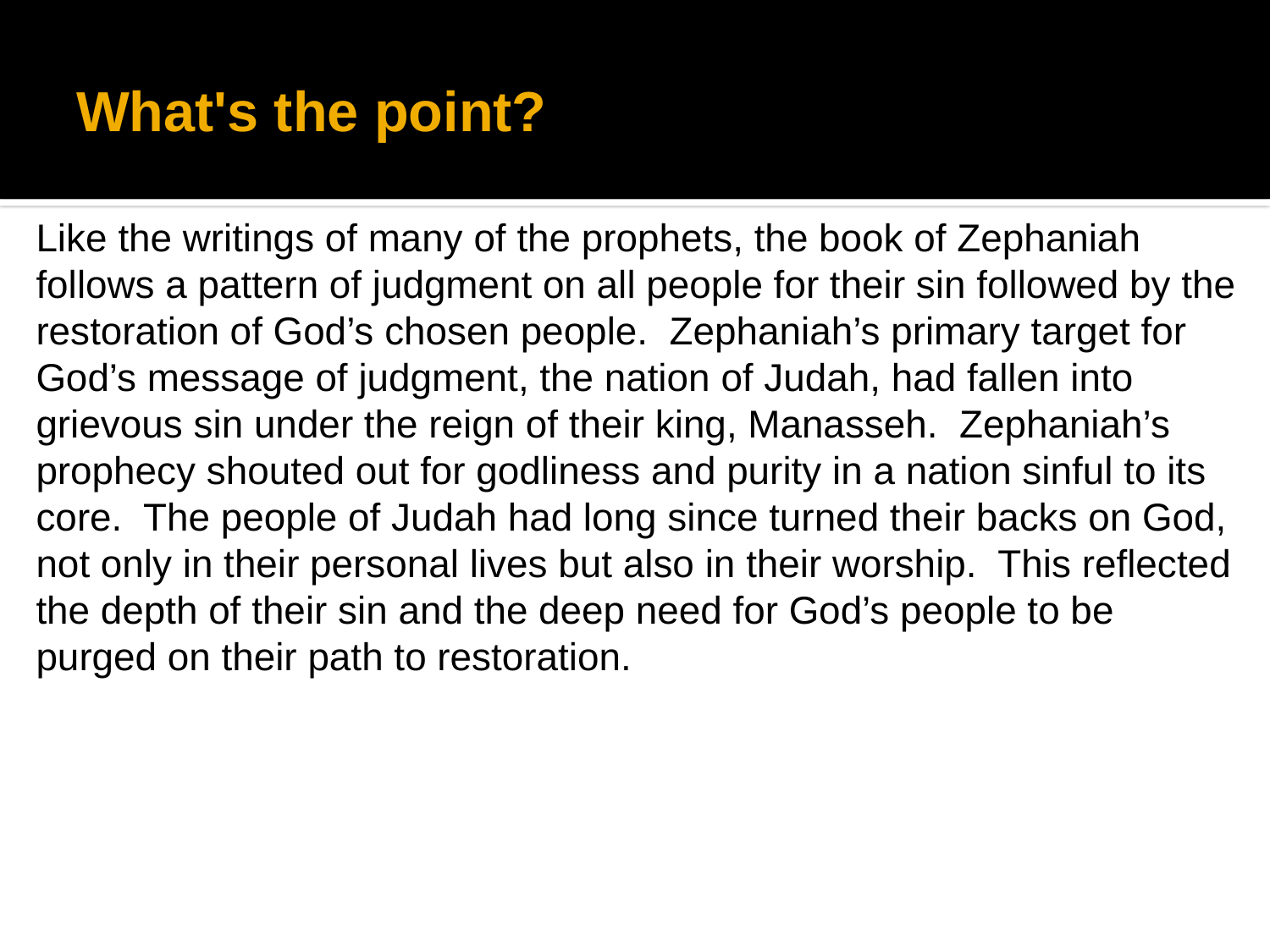

# What's the point?
Like the writings of many of the prophets, the book of Zephaniah follows a pattern of judgment on all people for their sin followed by the restoration of God’s chosen people.  Zephaniah’s primary target for God’s message of judgment, the nation of Judah, had fallen into grievous sin under the reign of their king, Manasseh.  Zephaniah’s prophecy shouted out for godliness and purity in a nation sinful to its core.  The people of Judah had long since turned their backs on God, not only in their personal lives but also in their worship.  This reflected the depth of their sin and the deep need for God’s people to be purged on their path to restoration.